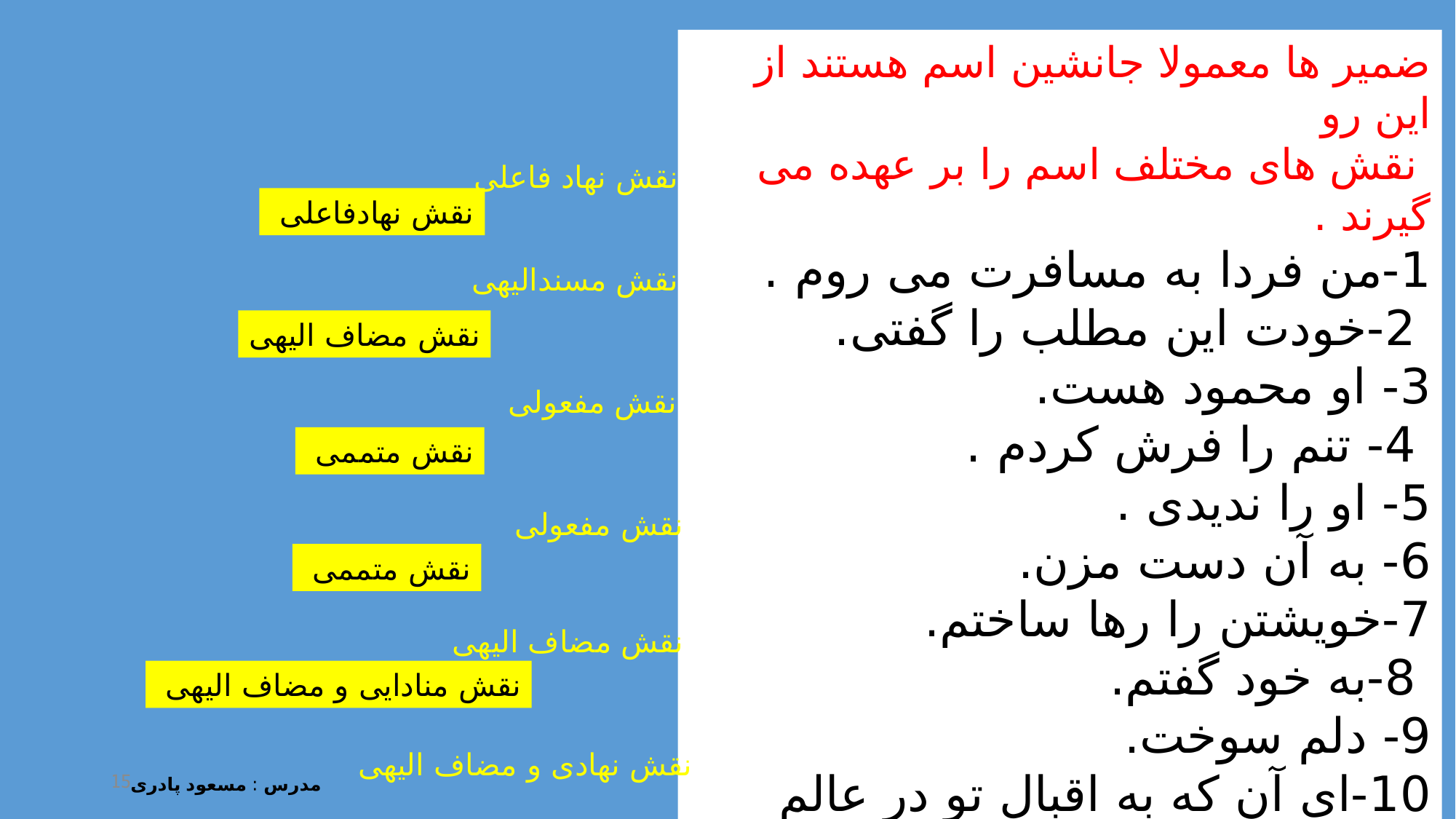

ضمیر ها معمولا جانشین اسم هستند از این رو
 نقش های مختلف اسم را بر عهده می گیرند .
1-من فردا به مسافرت می روم .
 2-خودت این مطلب را گفتی.
3- او محمود هست.
 4- تنم را فرش کردم .
5- او را ندیدی .
6- به آن دست مزن.
7-خویشتن را رها ساختم.
 8-به خود گفتم.
9- دلم سوخت.
10-ای آن که به اقبال تو در عالم نیست.
11-او از گفته خویش پشیمان گردید.
نقش نهاد فاعلی
نقش نهادفاعلی
نقش مسندالیهی
نقش مضاف الیهی
نقش مفعولی
نقش متممی
نقش مفعولی
نقش متممی
نقش مضاف الیهی
نقش منادایی و مضاف الیهی
نقش نهادی و مضاف الیهی
15
مدرس : مسعود پادری